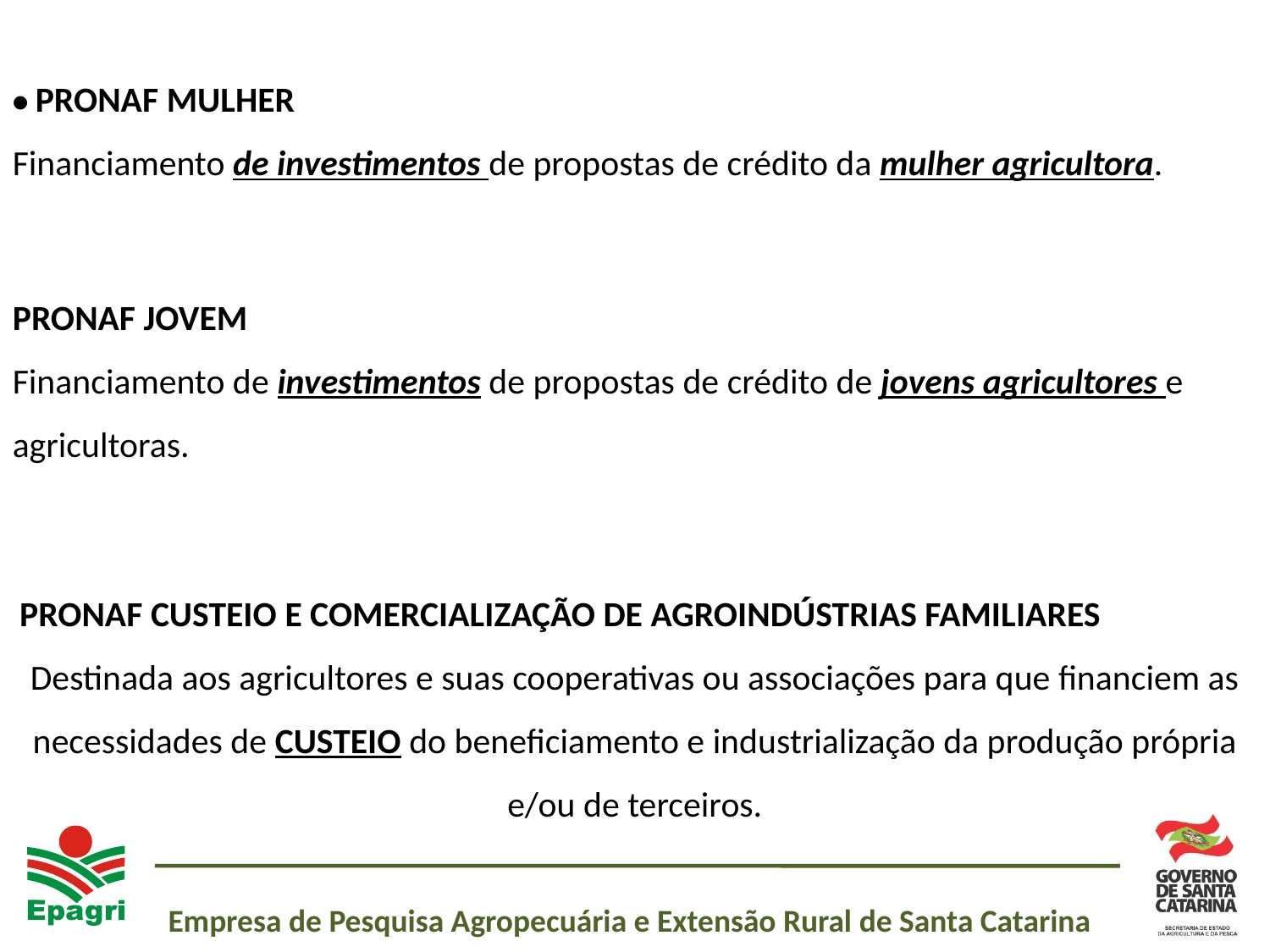

• PRONAF MULHER
Financiamento de investimentos de propostas de crédito da mulher agricultora.
PRONAF JOVEM
Financiamento de investimentos de propostas de crédito de jovens agricultores e agricultoras.
 PRONAF CUSTEIO E COMERCIALIZAÇÃO DE AGROINDÚSTRIAS FAMILIARES
Destinada aos agricultores e suas cooperativas ou associações para que financiem as necessidades de CUSTEIO do beneficiamento e industrialização da produção própria e/ou de terceiros.